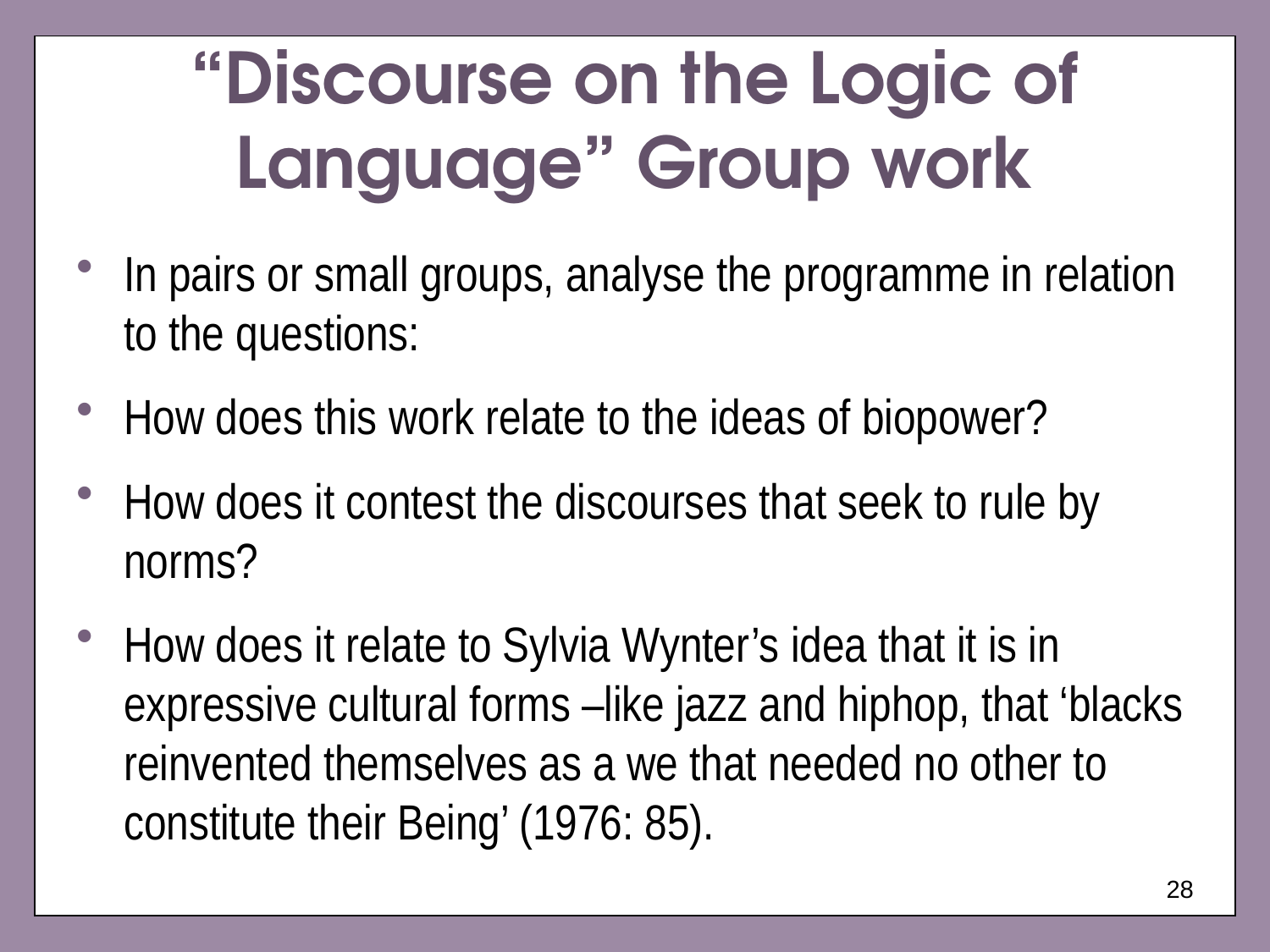

# “Discourse on the Logic of Language” Group work
In pairs or small groups, analyse the programme in relation to the questions:
How does this work relate to the ideas of biopower?
How does it contest the discourses that seek to rule by norms?
How does it relate to Sylvia Wynter’s idea that it is in expressive cultural forms –like jazz and hiphop, that ‘blacks reinvented themselves as a we that needed no other to constitute their Being’ (1976: 85).

⇒  Allow feedback into a whole group discussion

28